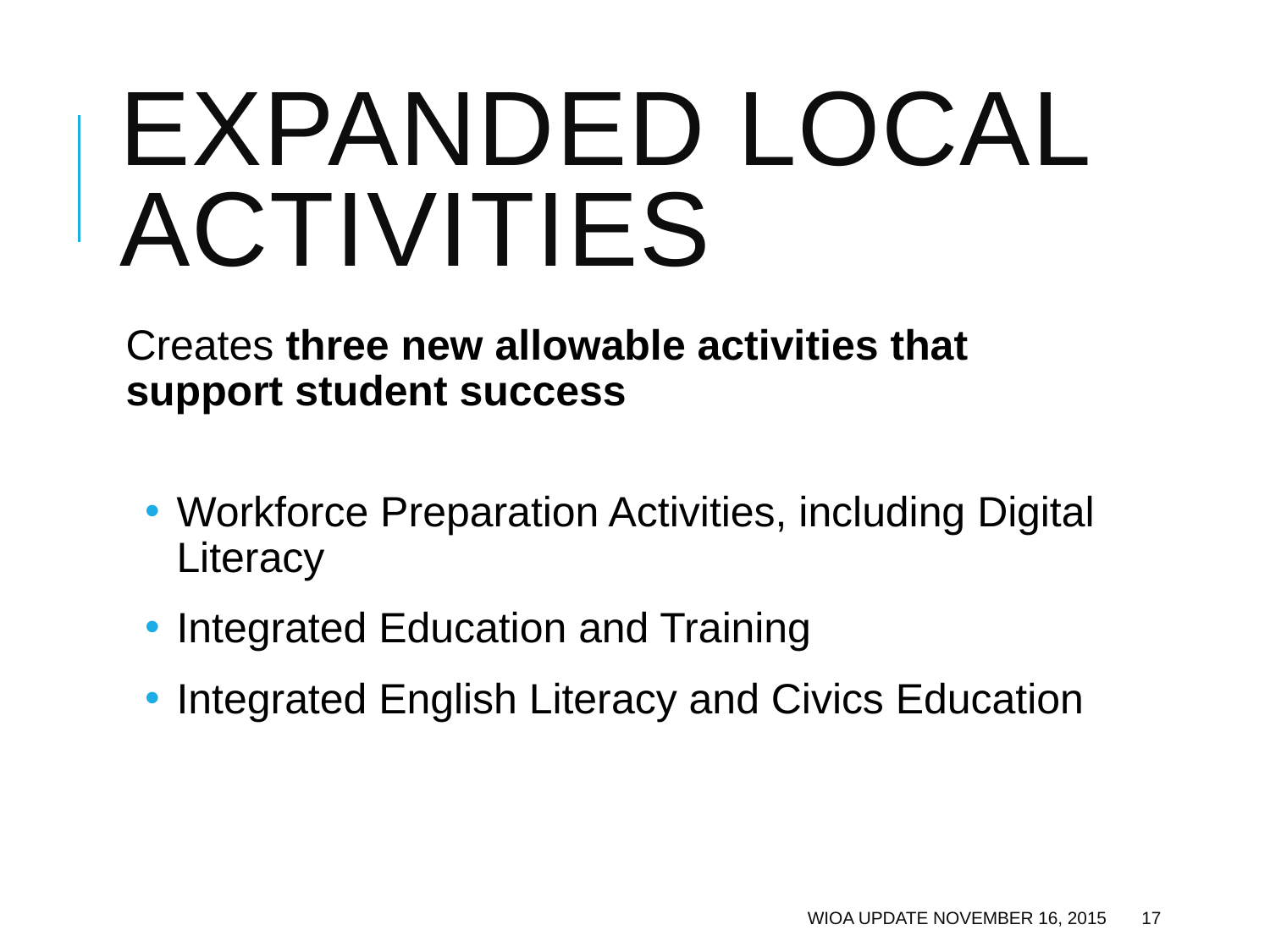

# Expanded Local Activities
Creates three new allowable activities that support student success
Workforce Preparation Activities, including Digital Literacy
Integrated Education and Training
Integrated English Literacy and Civics Education
WIOA Update November 16, 2015
17